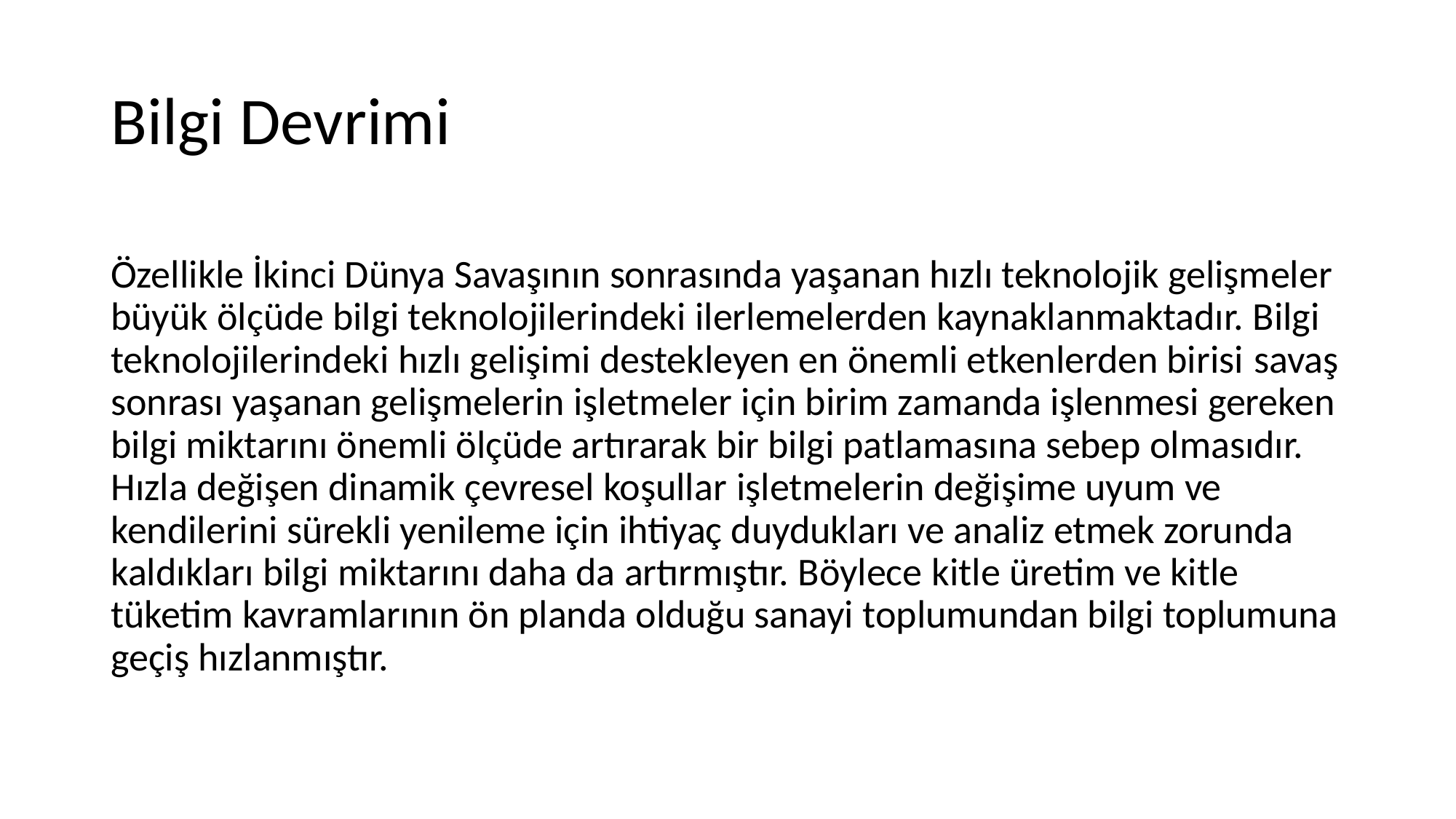

# Bilgi Devrimi
Özellikle İkinci Dünya Savaşının sonrasında yaşanan hızlı teknolojik gelişmeler büyük ölçüde bilgi teknolojilerindeki ilerlemelerden kaynaklanmaktadır. Bilgi teknolojilerindeki hızlı gelişimi destekleyen en önemli etkenlerden birisi savaş sonrası yaşanan gelişmelerin işletmeler için birim zamanda işlenmesi gereken bilgi miktarını önemli ölçüde artırarak bir bilgi patlamasına sebep olmasıdır. Hızla değişen dinamik çevresel koşullar işletmelerin değişime uyum ve kendilerini sürekli yenileme için ihtiyaç duydukları ve analiz etmek zorunda kaldıkları bilgi miktarını daha da artırmıştır. Böylece kitle üretim ve kitle tüketim kavramlarının ön planda olduğu sanayi toplumundan bilgi toplumuna geçiş hızlanmıştır.